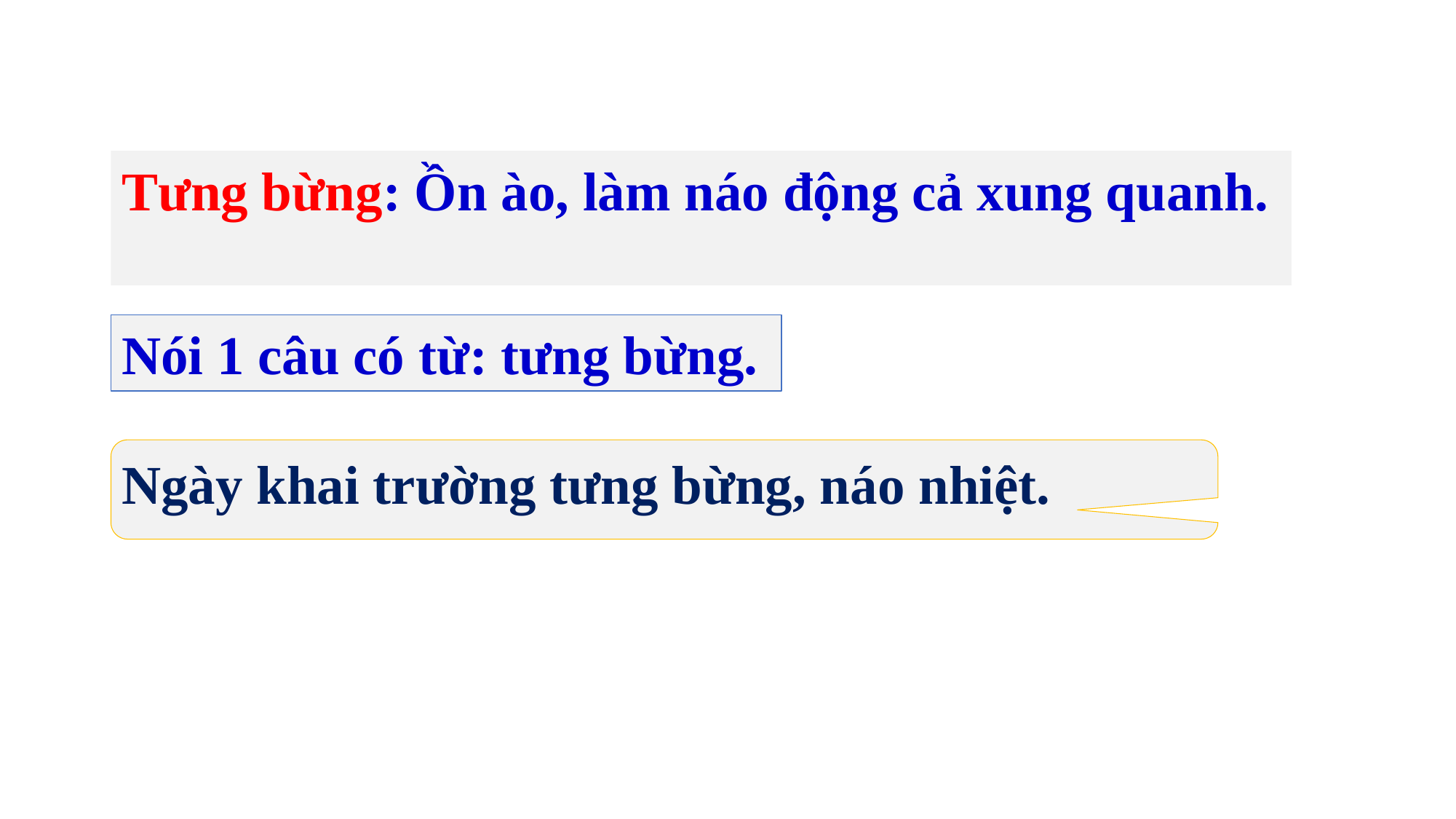

Tưng bừng: Ồn ào, làm náo động cả xung quanh.

Nói 1 câu có từ: tưng bừng.

Ngày khai trường tưng bừng, náo nhiệt.